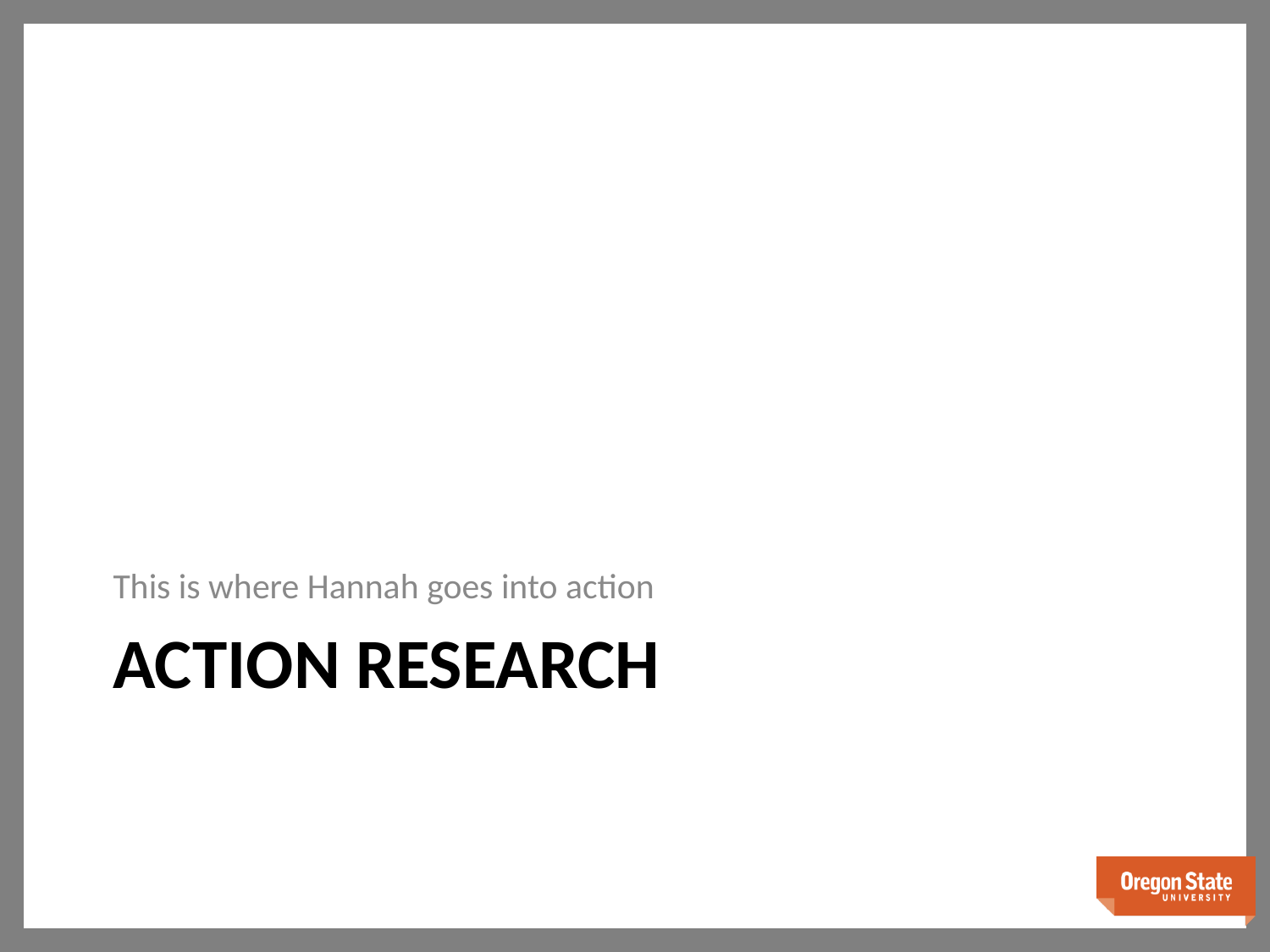

This is where Hannah goes into action
# Action Research